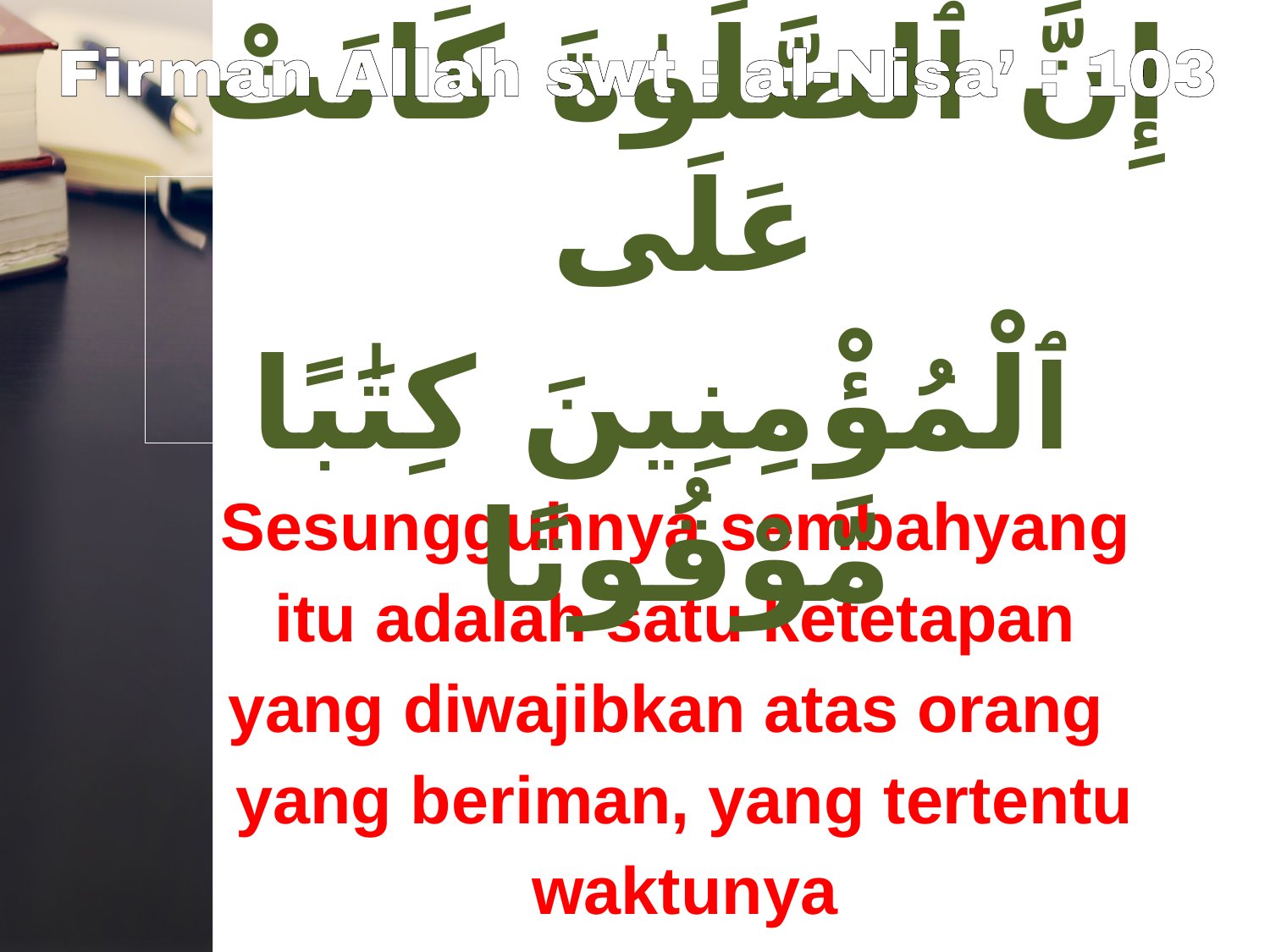

# Firman Allah swt : al-Nisa’ : 103
إِنَّ ٱلصَّلَوٰةَ كَانَتْ عَلَى
 ٱلْمُؤْمِنِينَ كِتَٰبًا مَّوْقُوتًا
Sesungguhnya sembahyang
itu adalah satu ketetapan
yang diwajibkan atas orang
 yang beriman, yang tertentu
waktunya